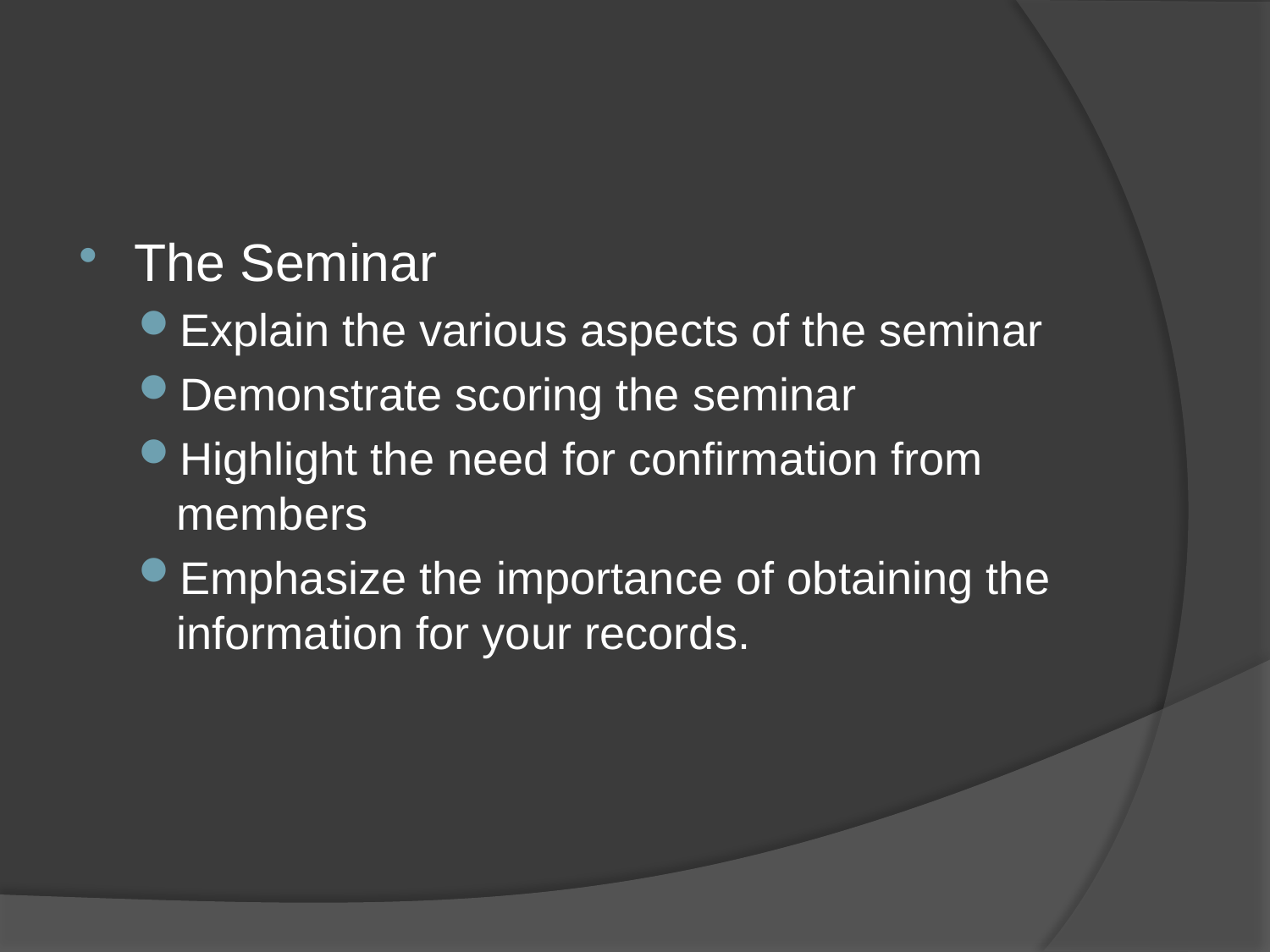

#
The Seminar
Explain the various aspects of the seminar
Demonstrate scoring the seminar
Highlight the need for confirmation from members
Emphasize the importance of obtaining the information for your records.